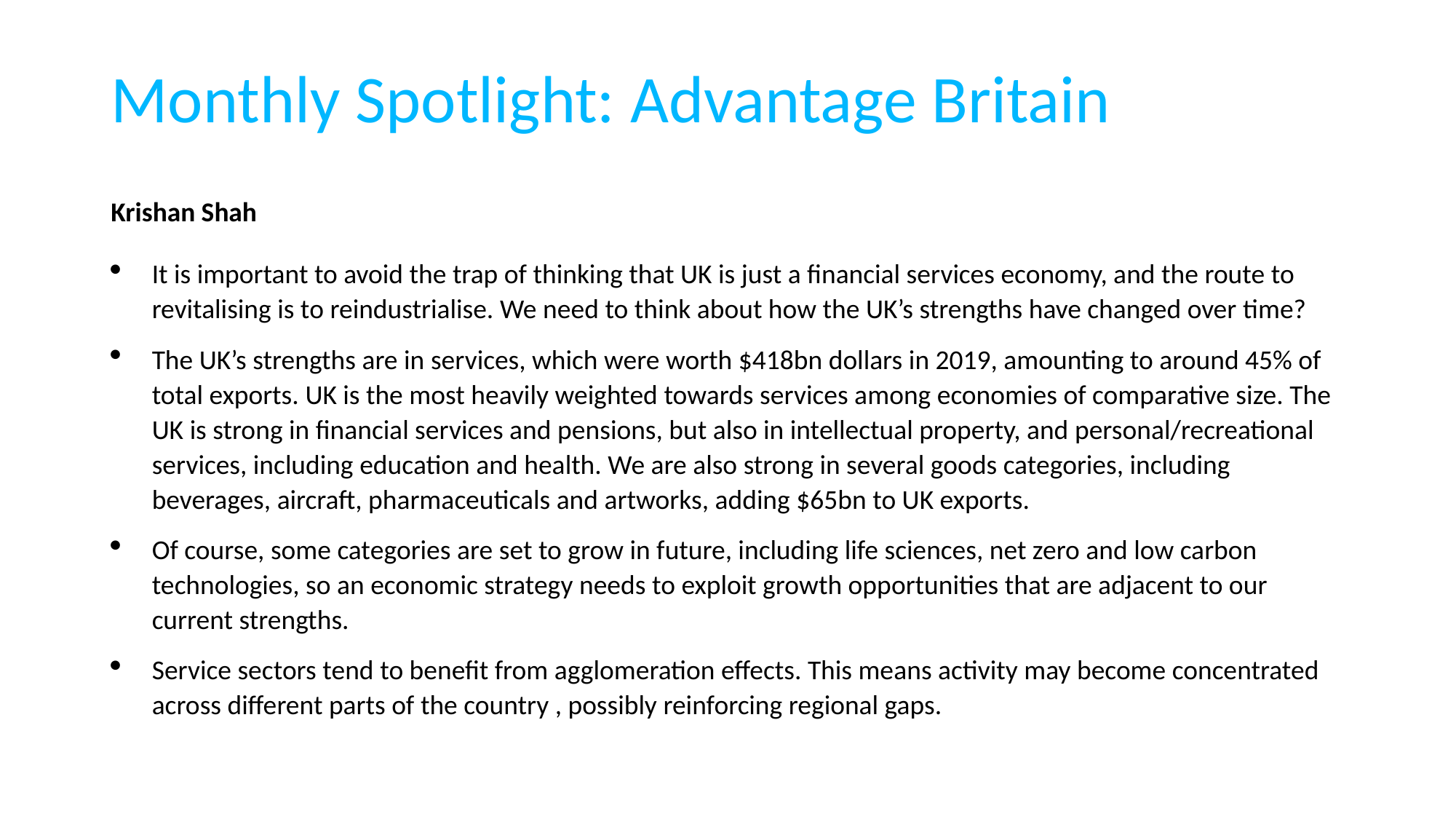

# Monthly Spotlight: Advantage Britain
Krishan Shah
It is important to avoid the trap of thinking that UK is just a financial services economy, and the route to revitalising is to reindustrialise. We need to think about how the UK’s strengths have changed over time?
The UK’s strengths are in services, which were worth $418bn dollars in 2019, amounting to around 45% of total exports. UK is the most heavily weighted towards services among economies of comparative size. The  UK is strong in financial services and pensions, but also in intellectual property, and personal/recreational services, including education and health. We are also strong in several goods categories, including beverages, aircraft, pharmaceuticals and artworks, adding $65bn to UK exports.
Of course, some categories are set to grow in future, including life sciences, net zero and low carbon technologies, so an economic strategy needs to exploit growth opportunities that are adjacent to our current strengths.
Service sectors tend to benefit from agglomeration effects. This means activity may become concentrated across different parts of the country , possibly reinforcing regional gaps.